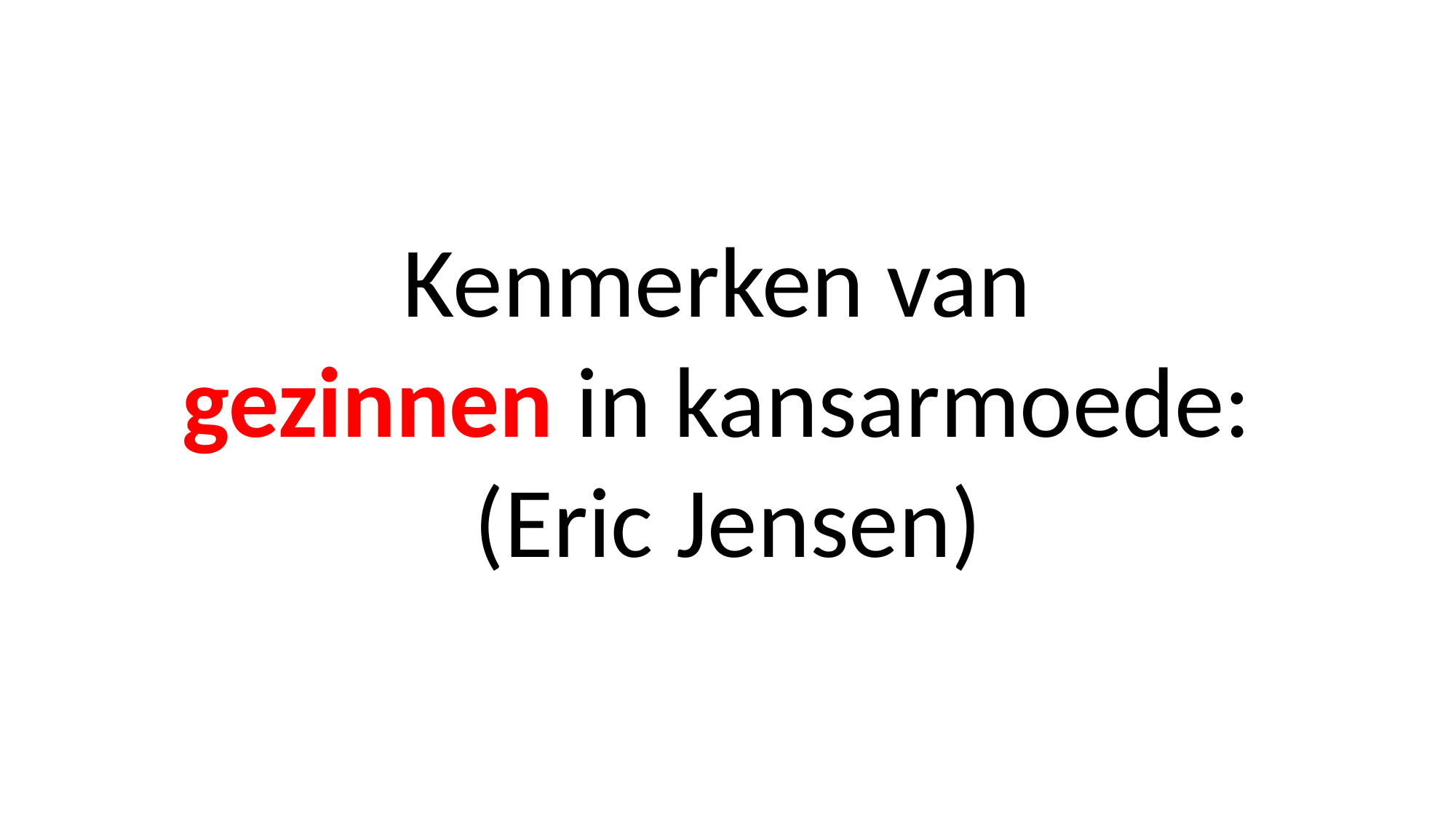

Kenmerken van
gezinnen in kansarmoede:
(Eric Jensen)